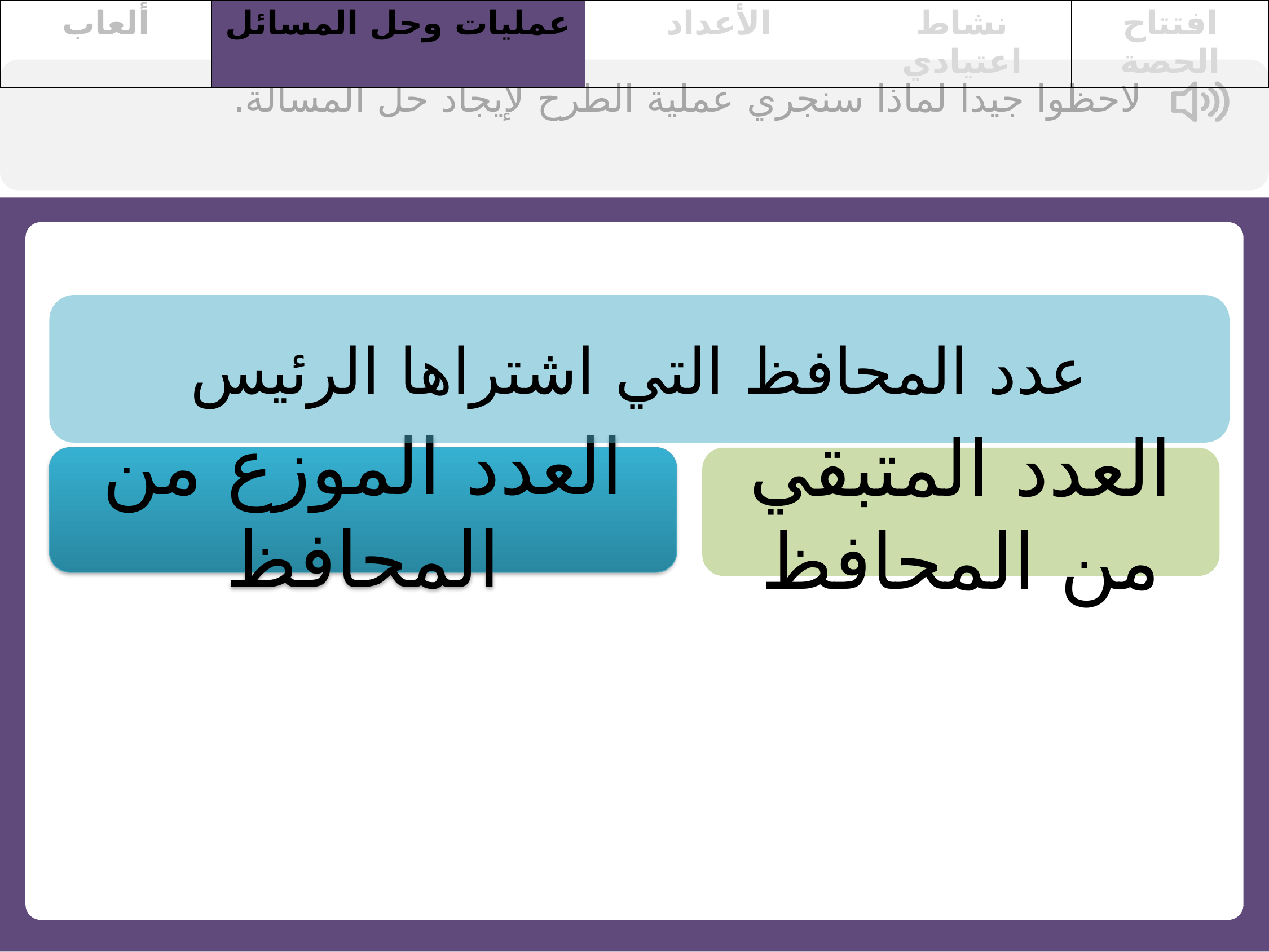

| ألعاب | عمليات وحل المسائل | الأعداد | نشاط اعتيادي | افتتاح الحصة |
| --- | --- | --- | --- | --- |

لاحظوا جيدا لماذا سنجري عملية الطرح لإيجاد حل المسألة.

عدد المحافظ التي اشتراها الرئيس
العدد الموزع من المحافظ
العدد المتبقي من المحافظ